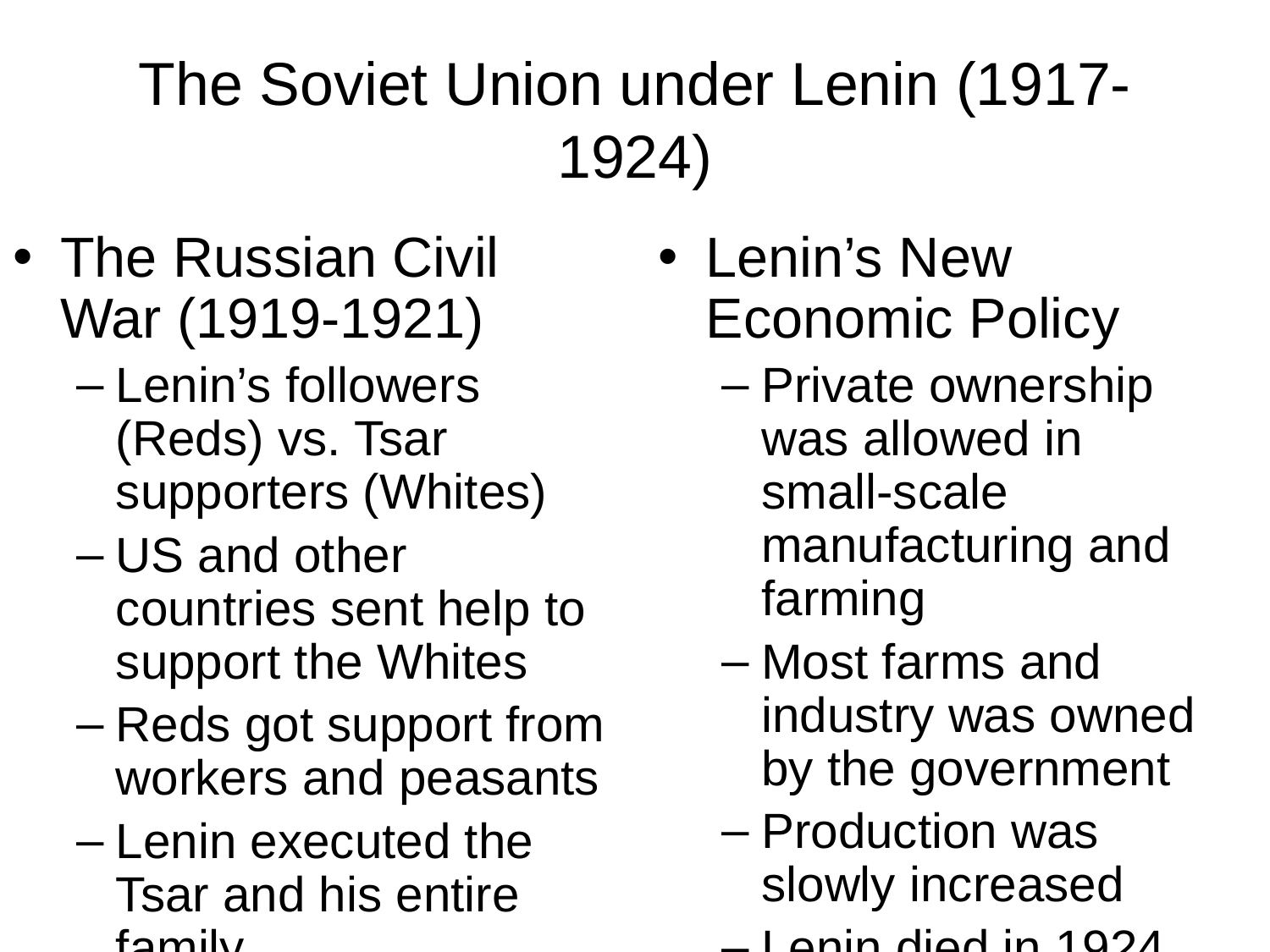

# The Soviet Union under Lenin (1917-1924)
The Russian Civil War (1919-1921)
Lenin’s followers (Reds) vs. Tsar supporters (Whites)
US and other countries sent help to support the Whites
Reds got support from workers and peasants
Lenin executed the Tsar and his entire family
Reds defeated the Whites
Lenin’s New Economic Policy
Private ownership was allowed in small-scale manufacturing and farming
Most farms and industry was owned by the government
Production was slowly increased
Lenin died in 1924 and Joseph Stalin took over